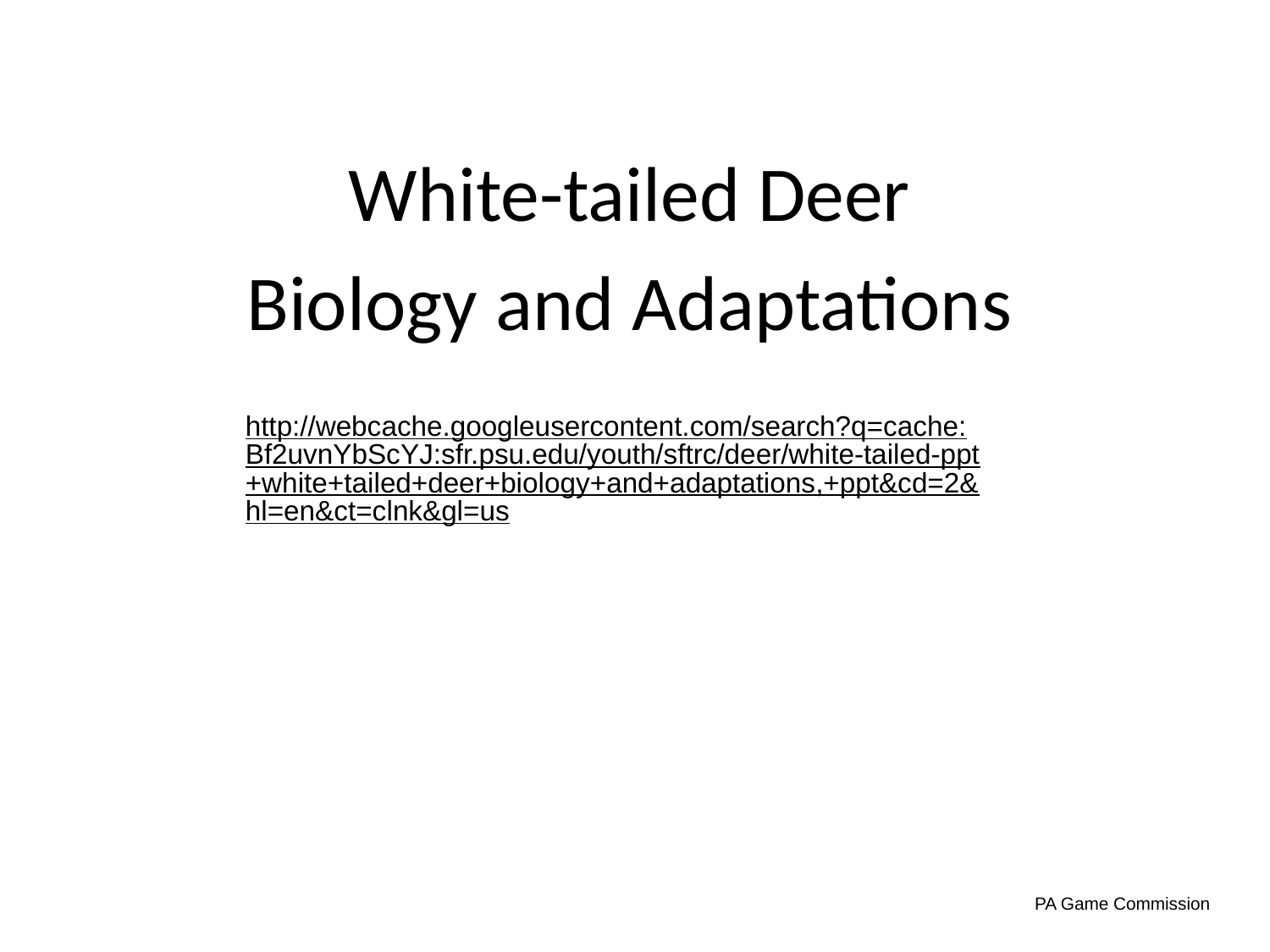

White-tailed Deer
Biology and Adaptations

http://webcache.googleusercontent.com/search?q=cache:Bf2uvnYbScYJ:sfr.psu.edu/youth/sftrc/deer/white-tailed-ppt+white+tailed+deer+biology+and+adaptations,+ppt&cd=2&hl=en&ct=clnk&gl=us
PA Game Commission